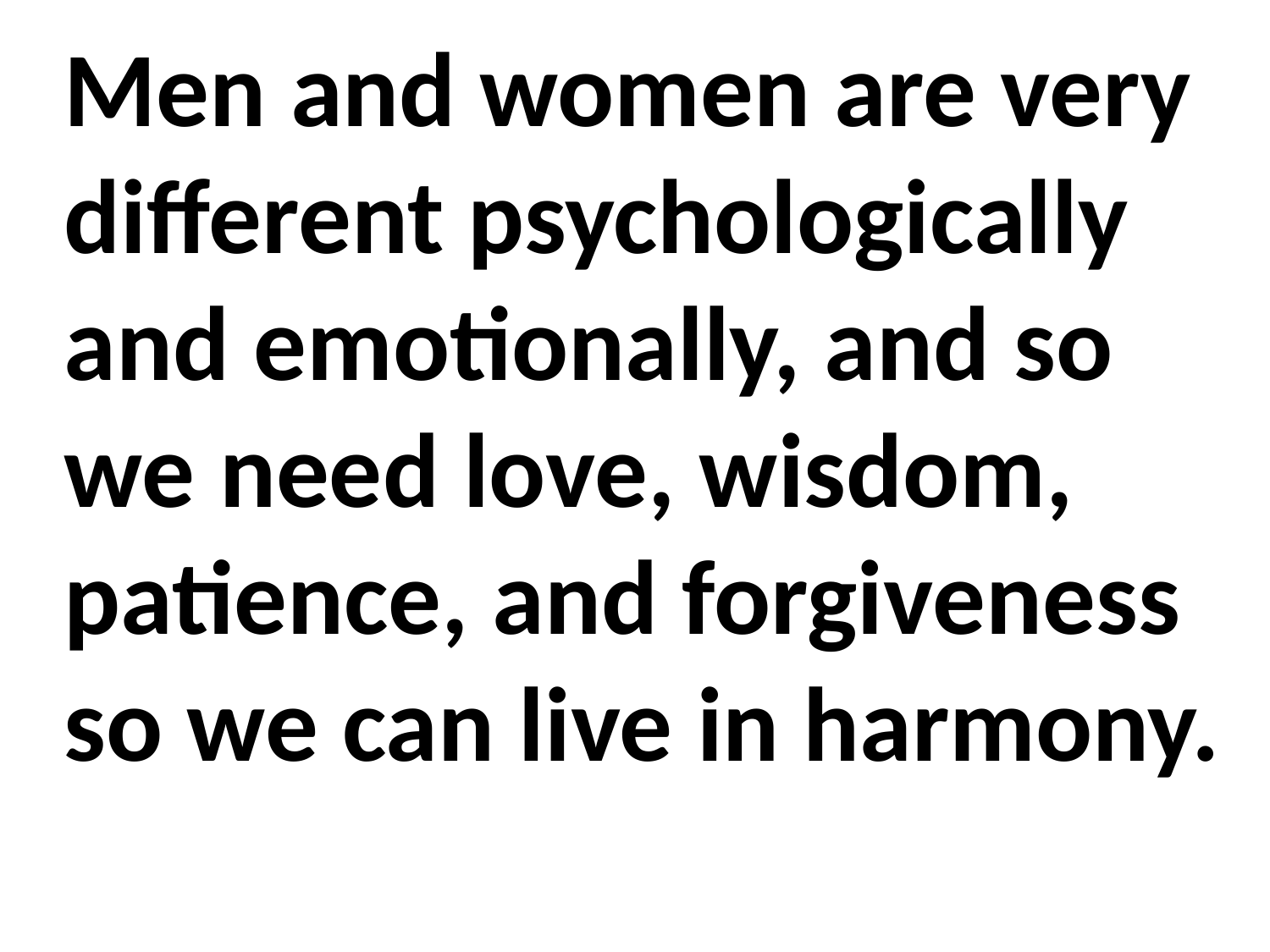

Men and women are very different psychologically and emotionally, and so we need love, wisdom, patience, and forgiveness so we can live in harmony.